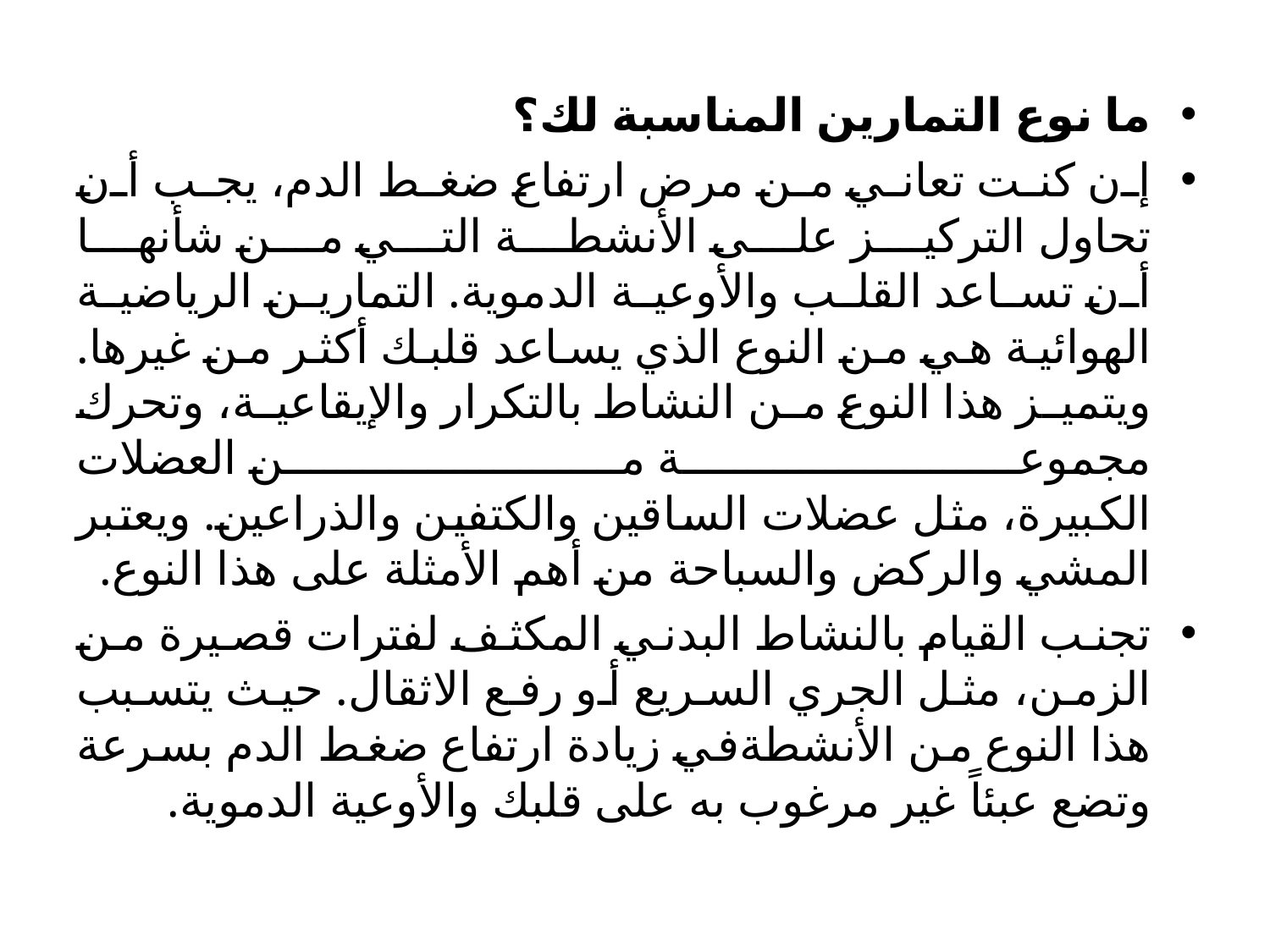

ما نوع التمارين المناسبة لك؟
إن كنت تعاني من مرض ارتفاع ضغط الدم، يجب أن تحاول التركيز على الأنشطة التي من شأنها أن تساعد القلب والأوعية الدموية. التمارين الرياضية الهوائية هي من النوع الذي يساعد قلبك أكثر من غيرها. ويتميز هذا النوع من النشاط بالتكرار والإيقاعية، وتحرك مجموعة من العضلات الكبيرة، مثل عضلات الساقين والكتفين والذراعين. ويعتبر المشي والركض والسباحة من أهم الأمثلة على هذا النوع.
تجنب القيام بالنشاط البدني المكثف لفترات قصيرة من الزمن، مثل الجري السريع أو رفع الاثقال. حيث يتسبب هذا النوع من الأنشطةفي زيادة ارتفاع ضغط الدم بسرعة وتضع عبئاً غير مرغوب به على قلبك والأوعية الدموية.